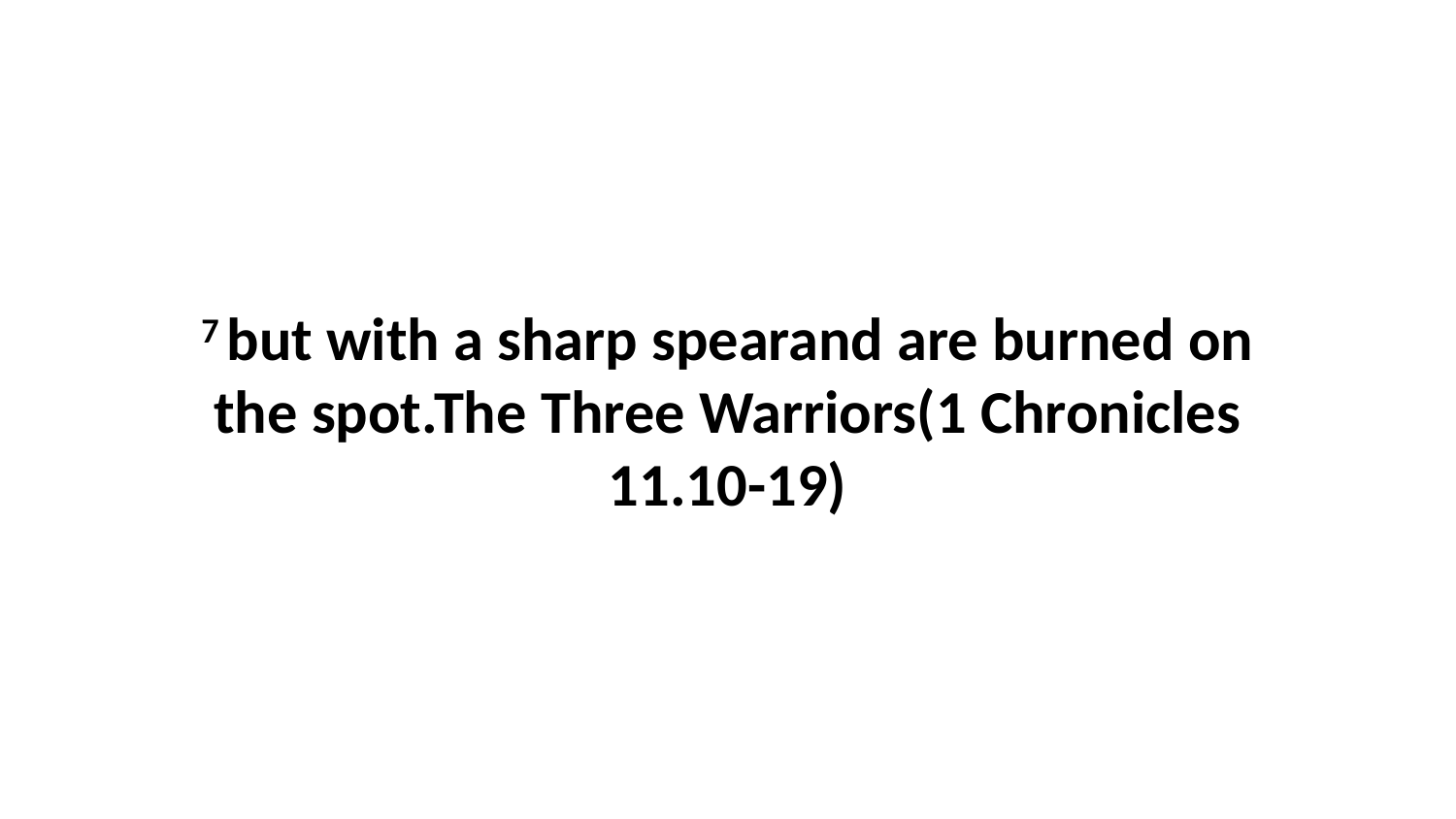

7 but with a sharp spearand are burned on the spot.The Three Warriors(1 Chronicles 11.10-19)